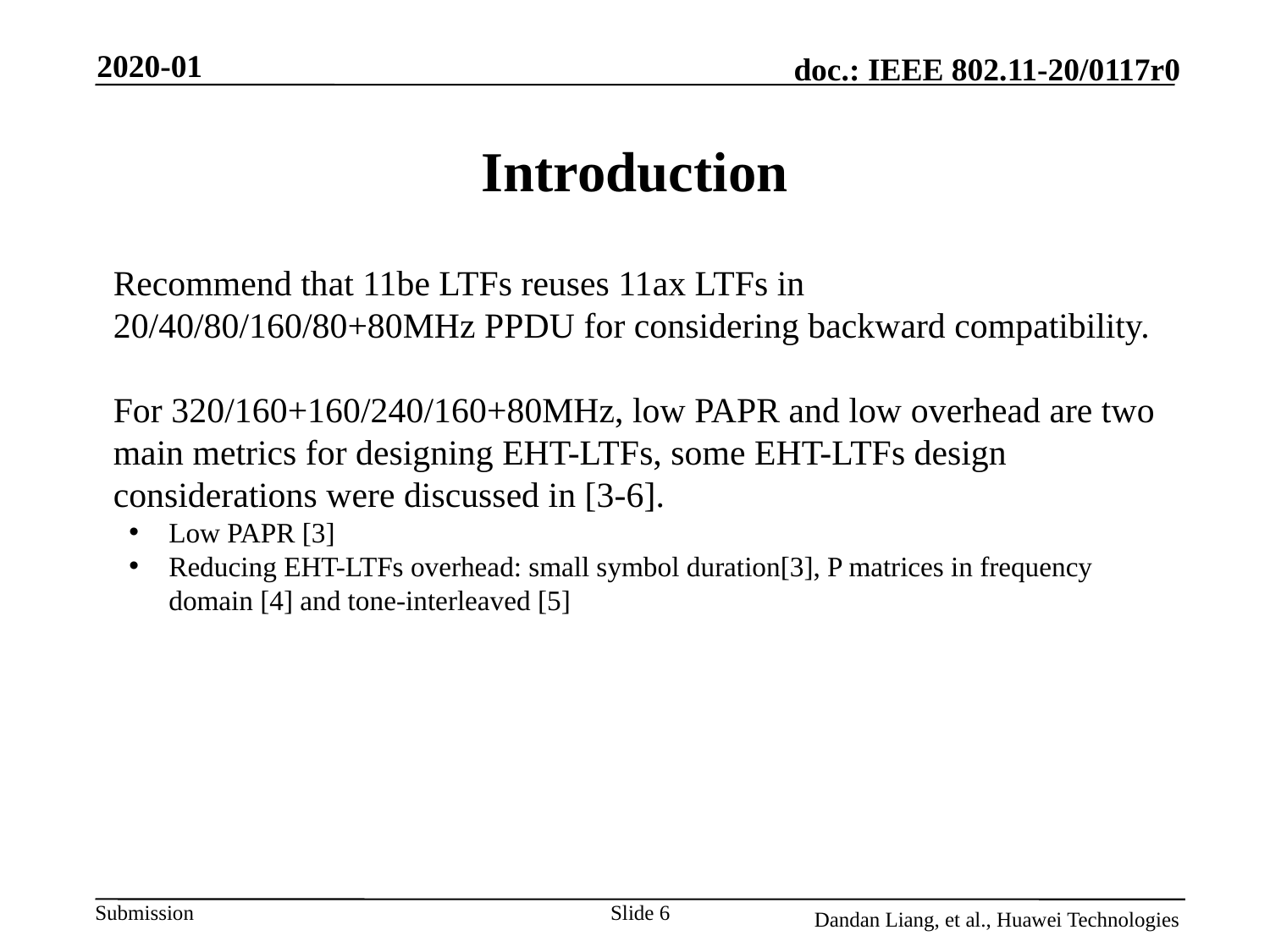

2020-01
# Introduction
Recommend that 11be LTFs reuses 11ax LTFs in 20/40/80/160/80+80MHz PPDU for considering backward compatibility.

For 320/160+160/240/160+80MHz, low PAPR and low overhead are two main metrics for designing EHT-LTFs, some EHT-LTFs design considerations were discussed in [3-6].
Low PAPR [3]
Reducing EHT-LTFs overhead: small symbol duration[3], P matrices in frequency domain [4] and tone-interleaved [5]

Slide 6